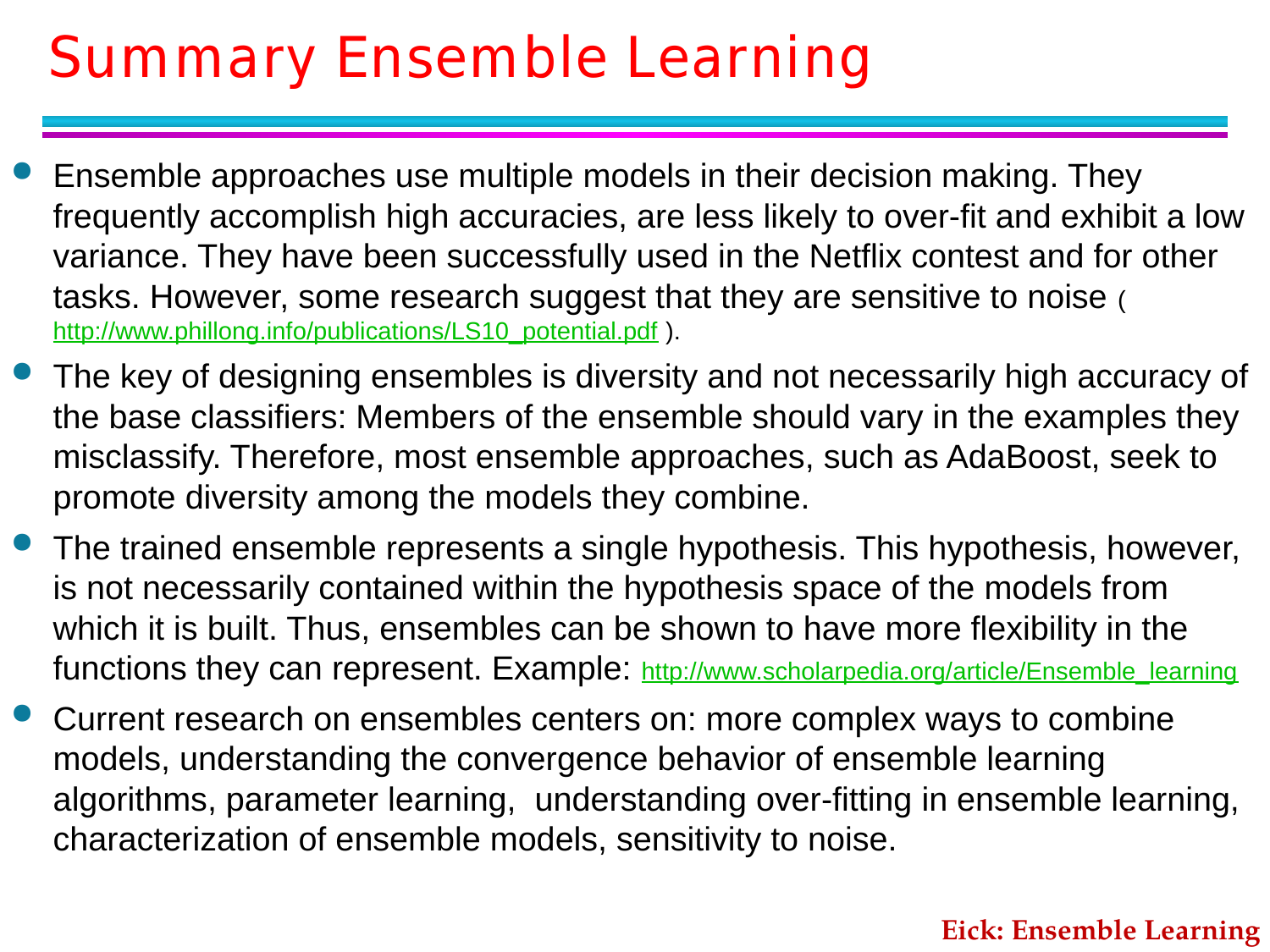

# Summary Ensemble Learning
Ensemble approaches use multiple models in their decision making. They frequently accomplish high accuracies, are less likely to over-fit and exhibit a low variance. They have been successfully used in the Netflix contest and for other tasks. However, some research suggest that they are sensitive to noise (http://www.phillong.info/publications/LS10_potential.pdf ).
The key of designing ensembles is diversity and not necessarily high accuracy of the base classifiers: Members of the ensemble should vary in the examples they misclassify. Therefore, most ensemble approaches, such as AdaBoost, seek to promote diversity among the models they combine.
The trained ensemble represents a single hypothesis. This hypothesis, however, is not necessarily contained within the hypothesis space of the models from which it is built. Thus, ensembles can be shown to have more flexibility in the functions they can represent. Example: http://www.scholarpedia.org/article/Ensemble_learning
Current research on ensembles centers on: more complex ways to combine models, understanding the convergence behavior of ensemble learning algorithms, parameter learning,  understanding over-fitting in ensemble learning, characterization of ensemble models, sensitivity to noise.
Eick: Ensemble Learning